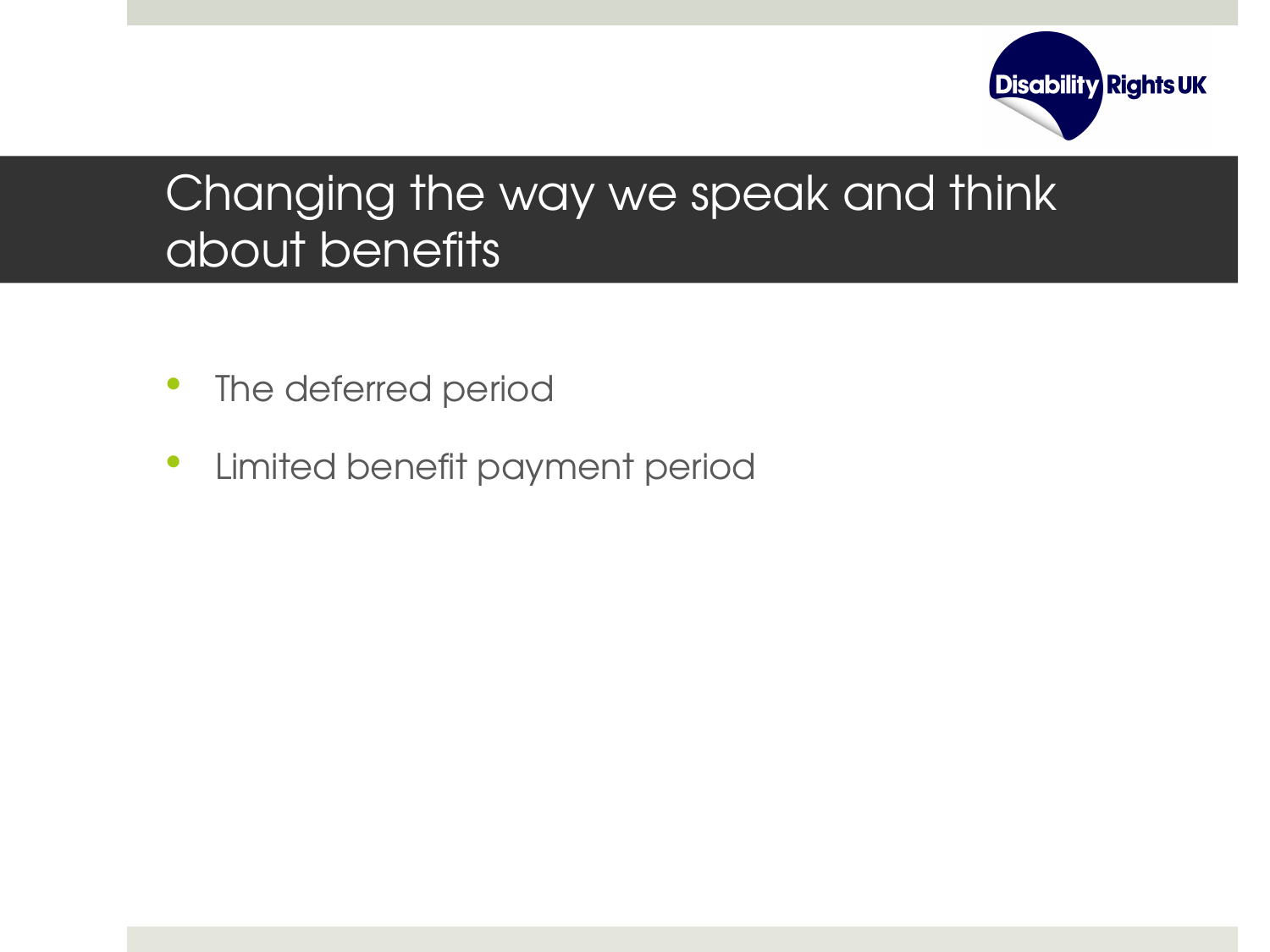

# Changing the way we speak and think about benefits
The deferred period
Limited benefit payment period